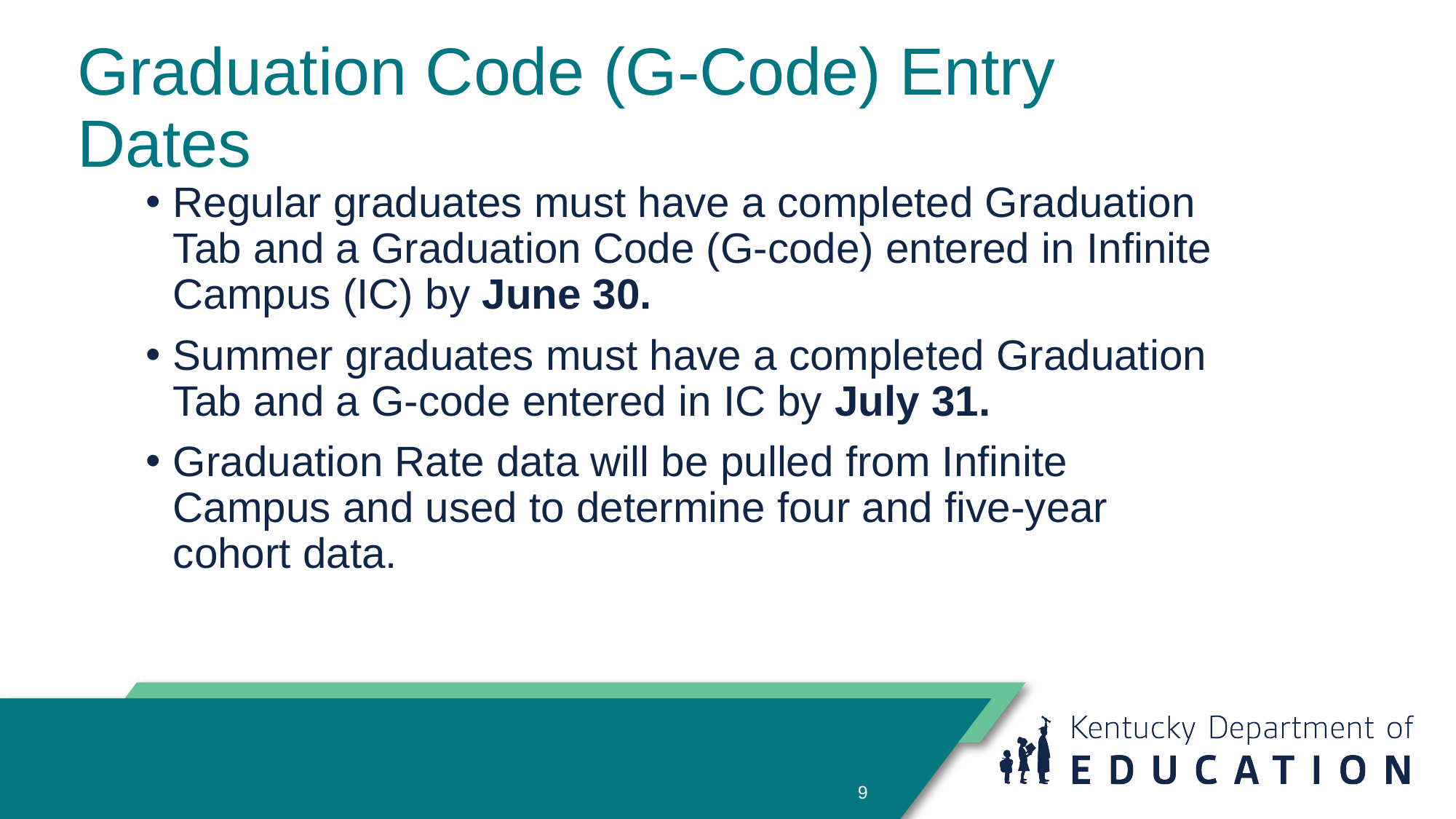

# Graduation Code (G-Code) Entry Dates
Regular graduates must have a completed Graduation Tab and a Graduation Code (G-code) entered in Infinite Campus (IC) by June 30.
Summer graduates must have a completed Graduation Tab and a G-code entered in IC by July 31.
Graduation Rate data will be pulled from Infinite Campus and used to determine four and five-year cohort data.